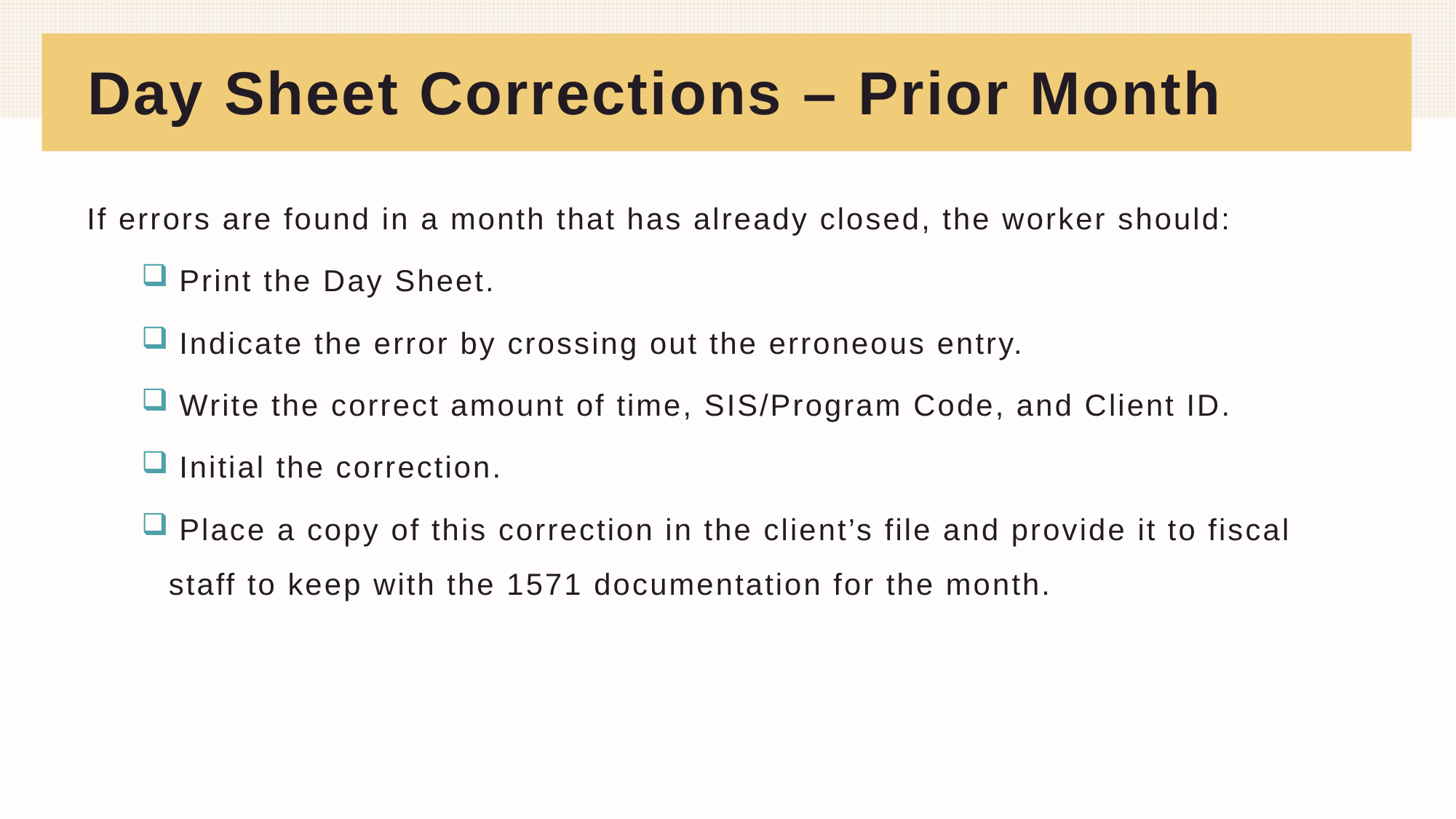

# Day Sheet Corrections – Prior Month
If errors are found in a month that has already closed, the worker should:
 Print the Day Sheet.
 Indicate the error by crossing out the erroneous entry.
 Write the correct amount of time, SIS/Program Code, and Client ID.
 Initial the correction.
 Place a copy of this correction in the client’s file and provide it to fiscal staff to keep with the 1571 documentation for the month.